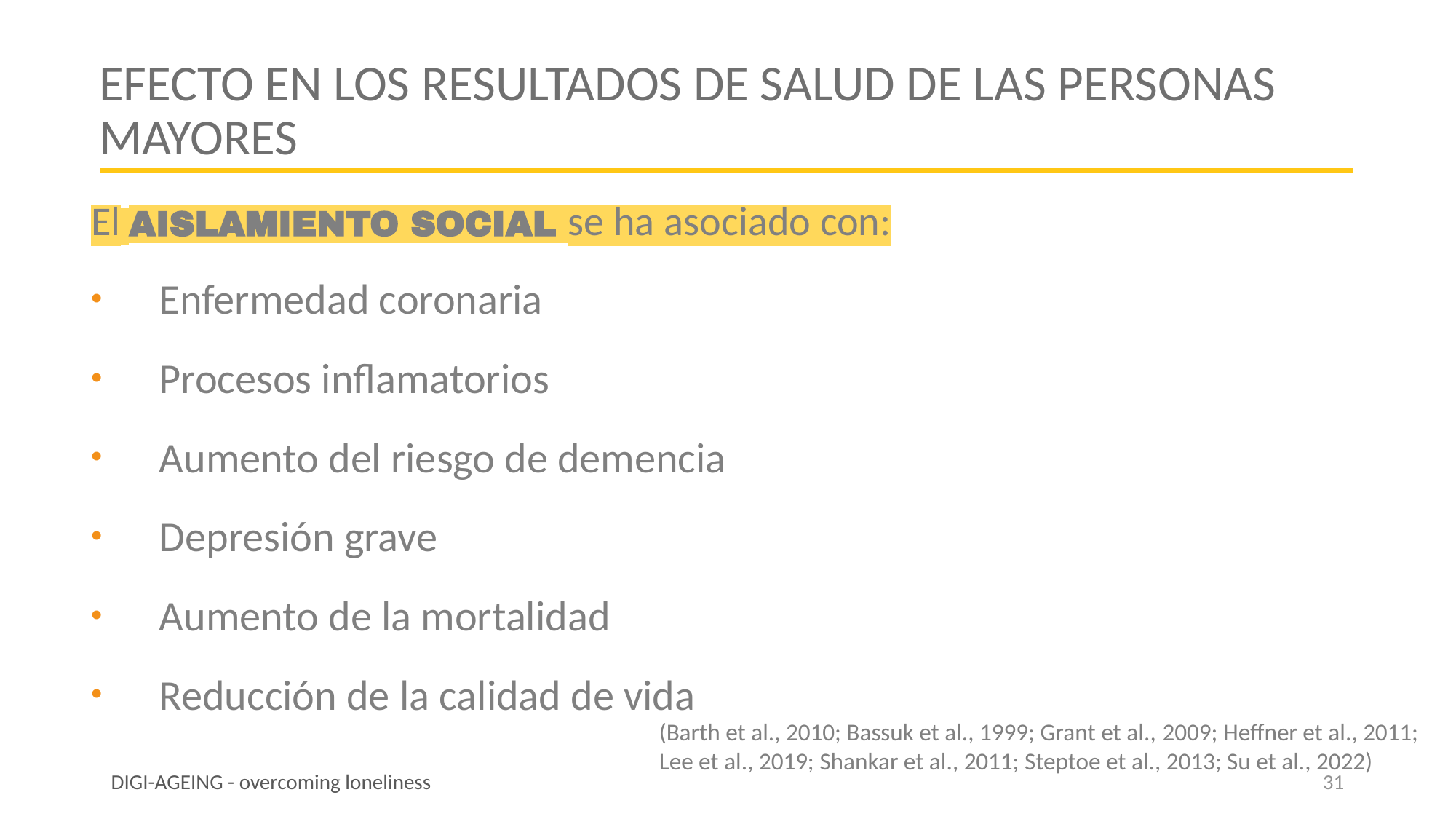

# Efecto en los resultados de salud de las personas mayores
El AISLAMIENTO SOCIAL se ha asociado con:
Enfermedad coronaria
Procesos inflamatorios
Aumento del riesgo de demencia
Depresión grave
Aumento de la mortalidad
Reducción de la calidad de vida

(Barth et al., 2010; Bassuk et al., 1999; Grant et al., 2009; Heffner et al., 2011; Lee et al., 2019; Shankar et al., 2011; Steptoe et al., 2013; Su et al., 2022)
31